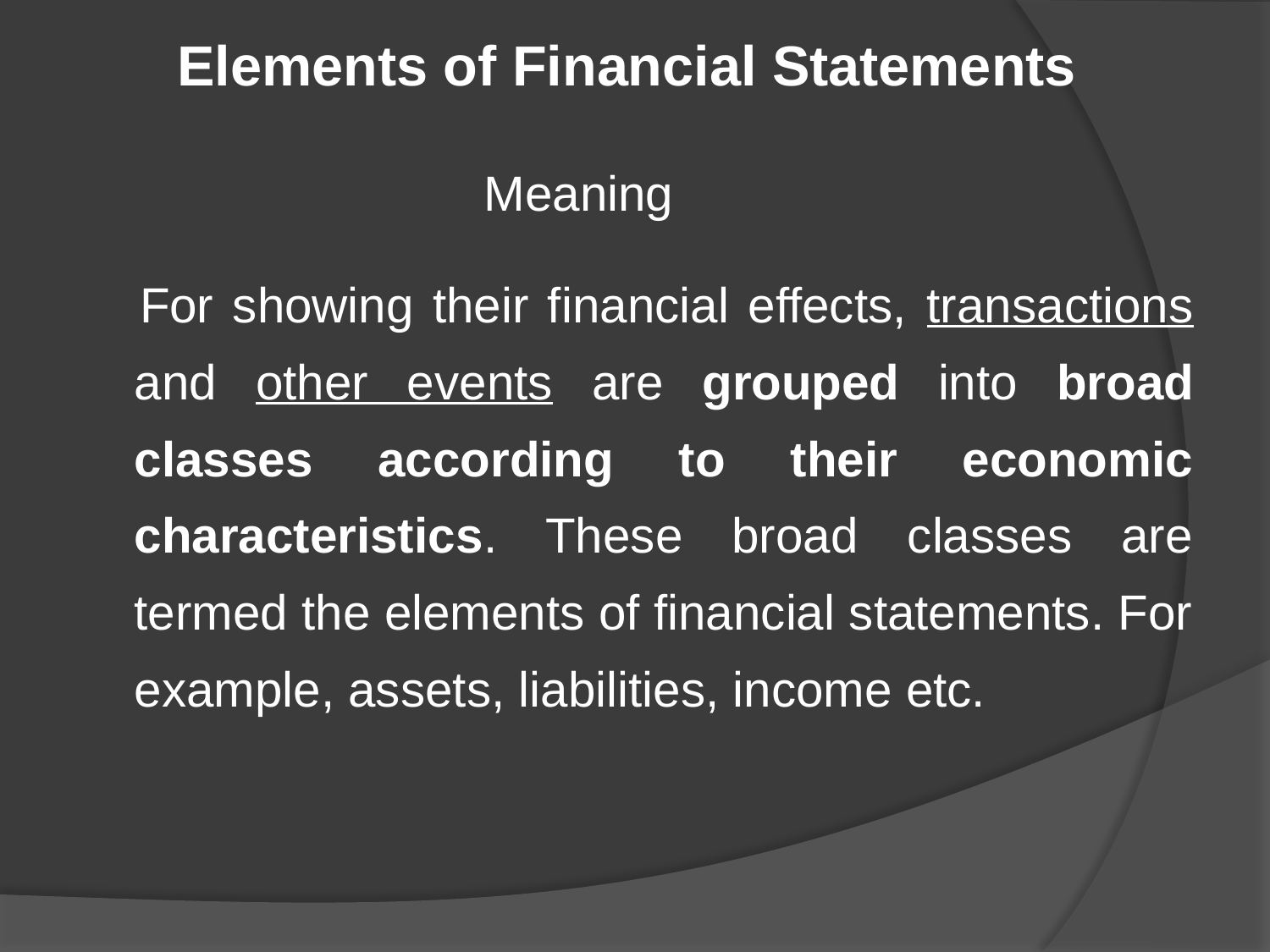

# Elements of Financial Statements
Meaning
 	For showing their financial effects, transactions and other events are grouped into broad classes according to their economic characteristics. These broad classes are termed the elements of financial statements. For example, assets, liabilities, income etc.